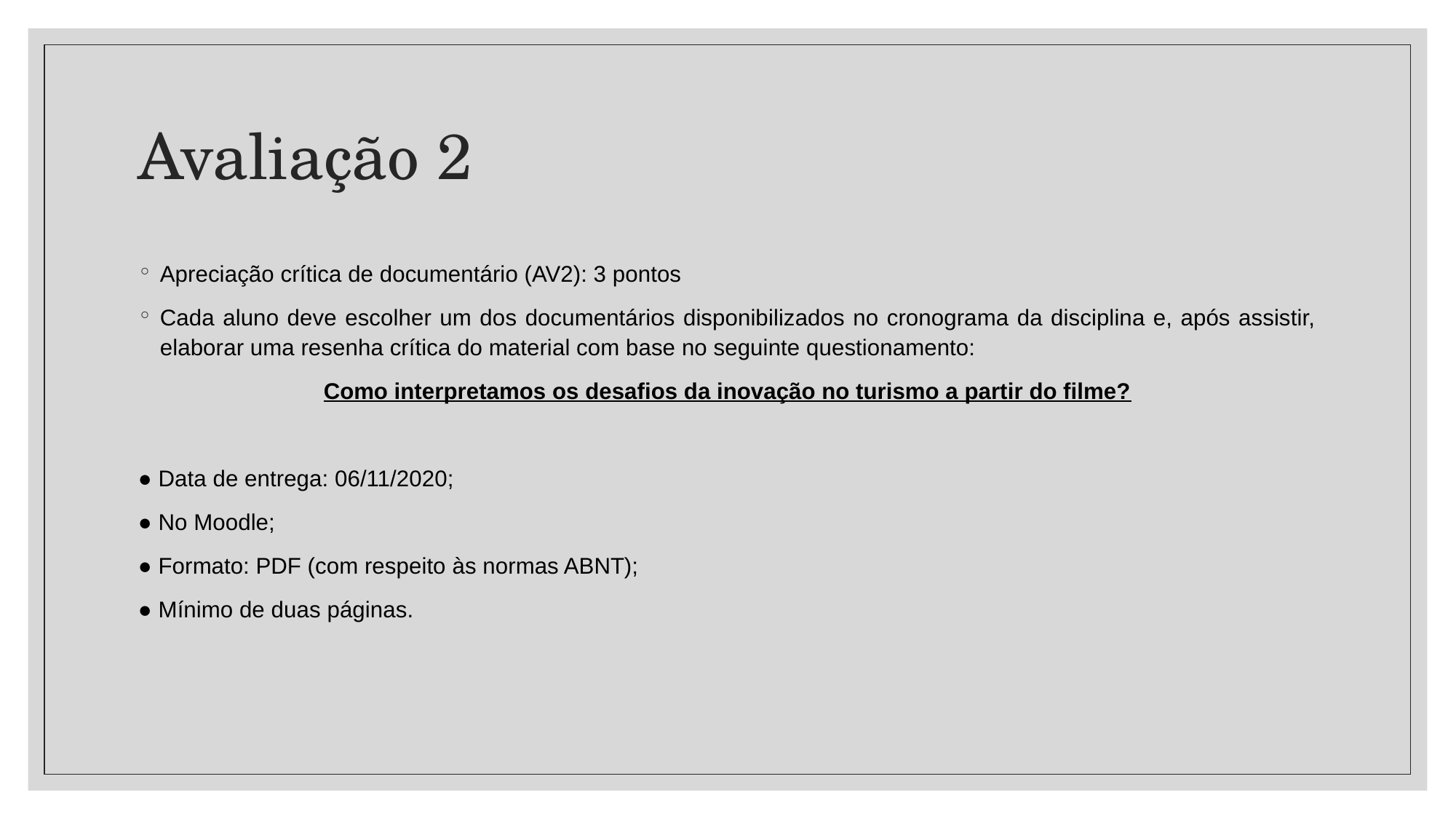

# Avaliação 2
Apreciação crítica de documentário (AV2): 3 pontos
Cada aluno deve escolher um dos documentários disponibilizados no cronograma da disciplina e, após assistir, elaborar uma resenha crítica do material com base no seguinte questionamento:
Como interpretamos os desafios da inovação no turismo a partir do filme?

● Data de entrega: 06/11/2020;
● No Moodle;
● Formato: PDF (com respeito às normas ABNT);
● Mínimo de duas páginas.